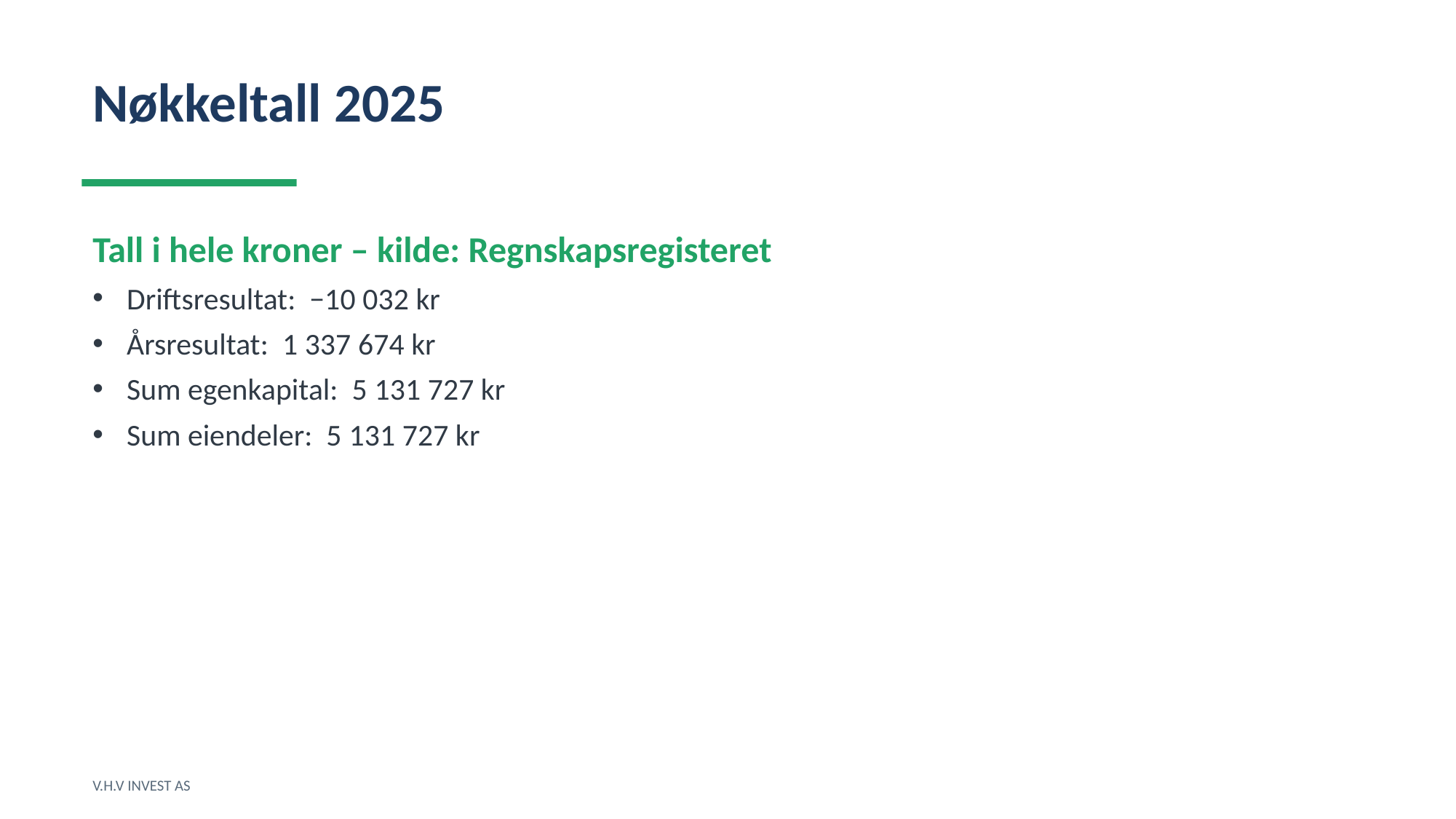

Nøkkeltall 2025

Tall i hele kroner – kilde: Regnskapsregisteret
Driftsresultat:  −10 032 kr
Årsresultat:  1 337 674 kr
Sum egenkapital:  5 131 727 kr
Sum eiendeler:  5 131 727 kr
V.H.V INVEST AS